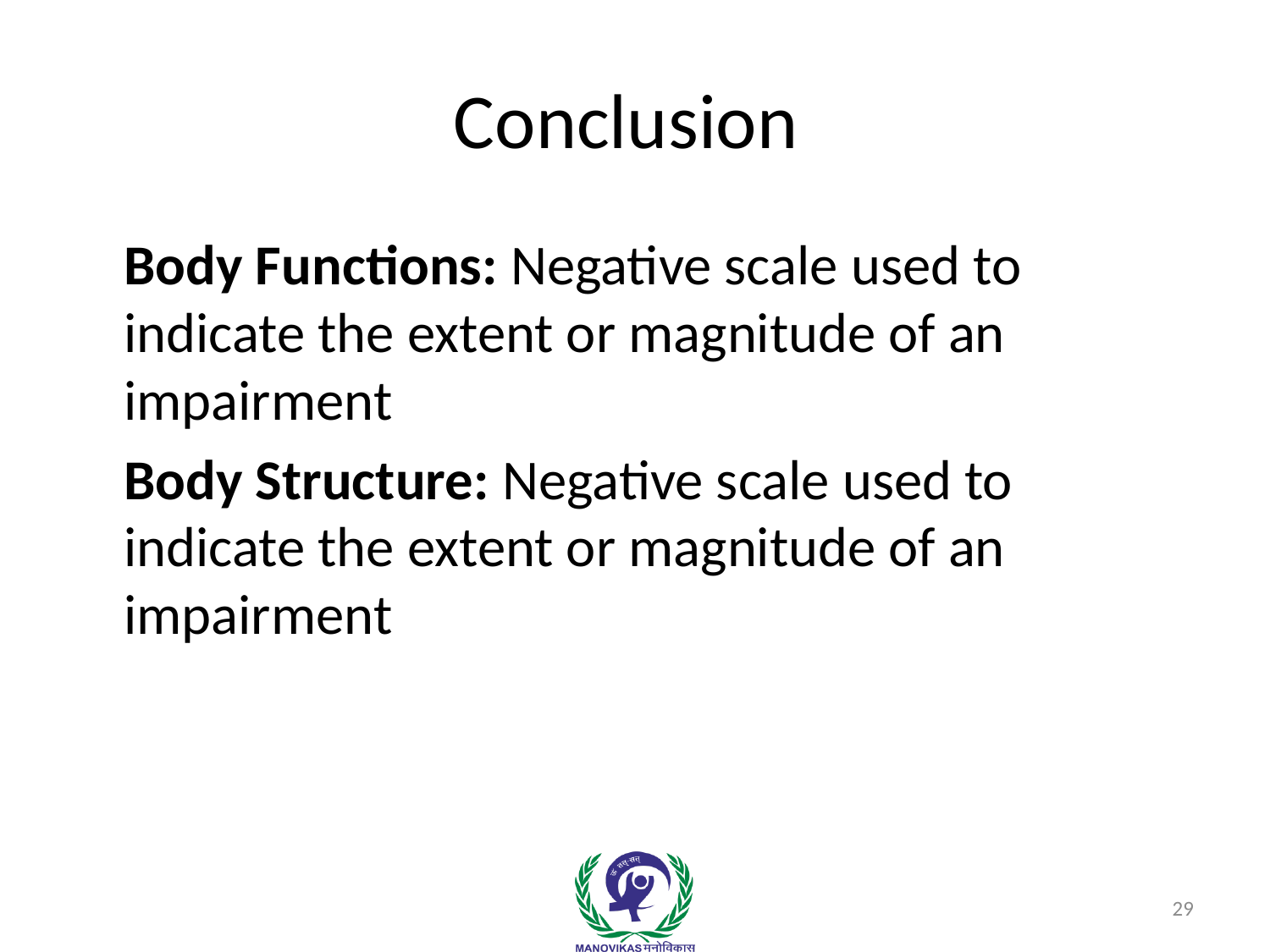

# Conclusion
	Body Functions: Negative scale used to indicate the extent or magnitude of an impairment
	Body Structure: Negative scale used to indicate the extent or magnitude of an impairment
29